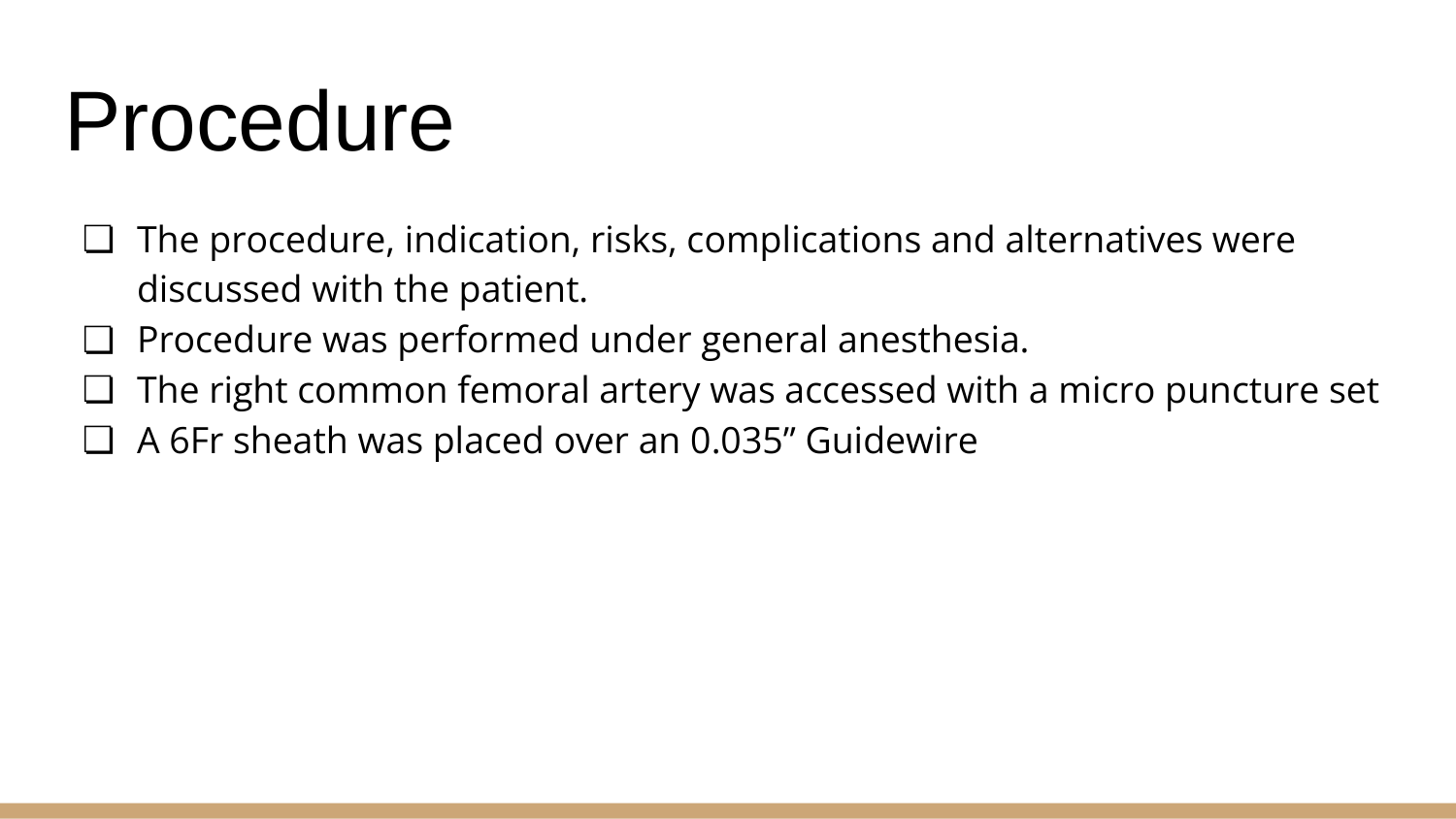

# Procedure
The procedure, indication, risks, complications and alternatives were discussed with the patient.
Procedure was performed under general anesthesia.
The right common femoral artery was accessed with a micro puncture set
A 6Fr sheath was placed over an 0.035” Guidewire